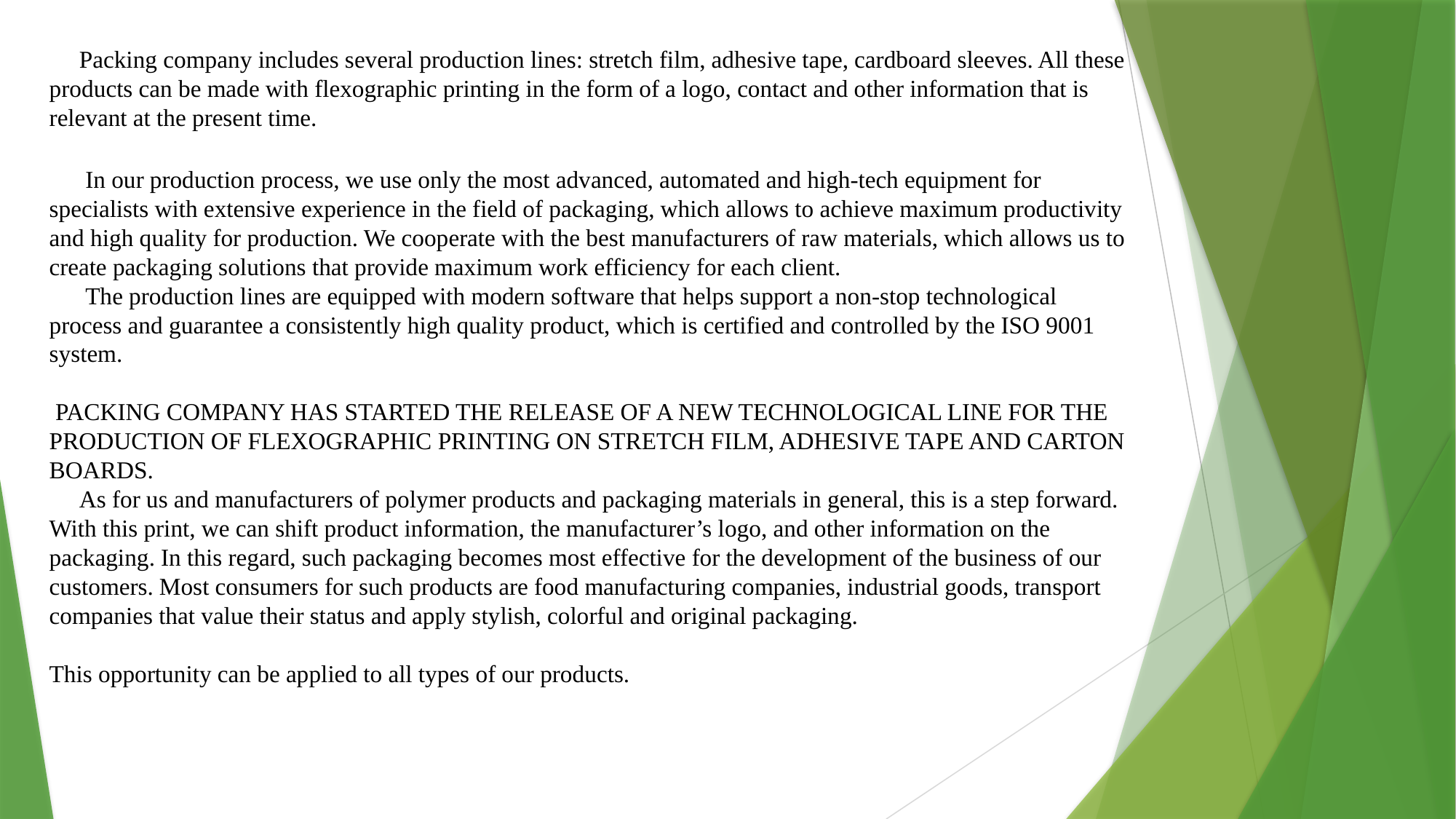

Packing company includes several production lines: stretch film, adhesive tape, cardboard sleeves. All these products can be made with flexographic printing in the form of a logo, contact and other information that is relevant at the present time.

      In our production process, we use only the most advanced, automated and high-tech equipment for specialists with extensive experience in the field of packaging, which allows to achieve maximum productivity and high quality for production. We cooperate with the best manufacturers of raw materials, which allows us to create packaging solutions that provide maximum work efficiency for each client.
      The production lines are equipped with modern software that helps support a non-stop technological process and guarantee a consistently high quality product, which is certified and controlled by the ISO 9001 system.

 PACKING COMPANY HAS STARTED THE RELEASE OF A NEW TECHNOLOGICAL LINE FOR THE PRODUCTION OF FLEXOGRAPHIC PRINTING ON STRETCH FILM, ADHESIVE TAPE AND CARTON BOARDS.
     As for us and manufacturers of polymer products and packaging materials in general, this is a step forward. With this print, we can shift product information, the manufacturer’s logo, and other information on the packaging. In this regard, such packaging becomes most effective for the development of the business of our customers. Most consumers for such products are food manufacturing companies, industrial goods, transport companies that value their status and apply stylish, colorful and original packaging.

This opportunity can be applied to all types of our products.